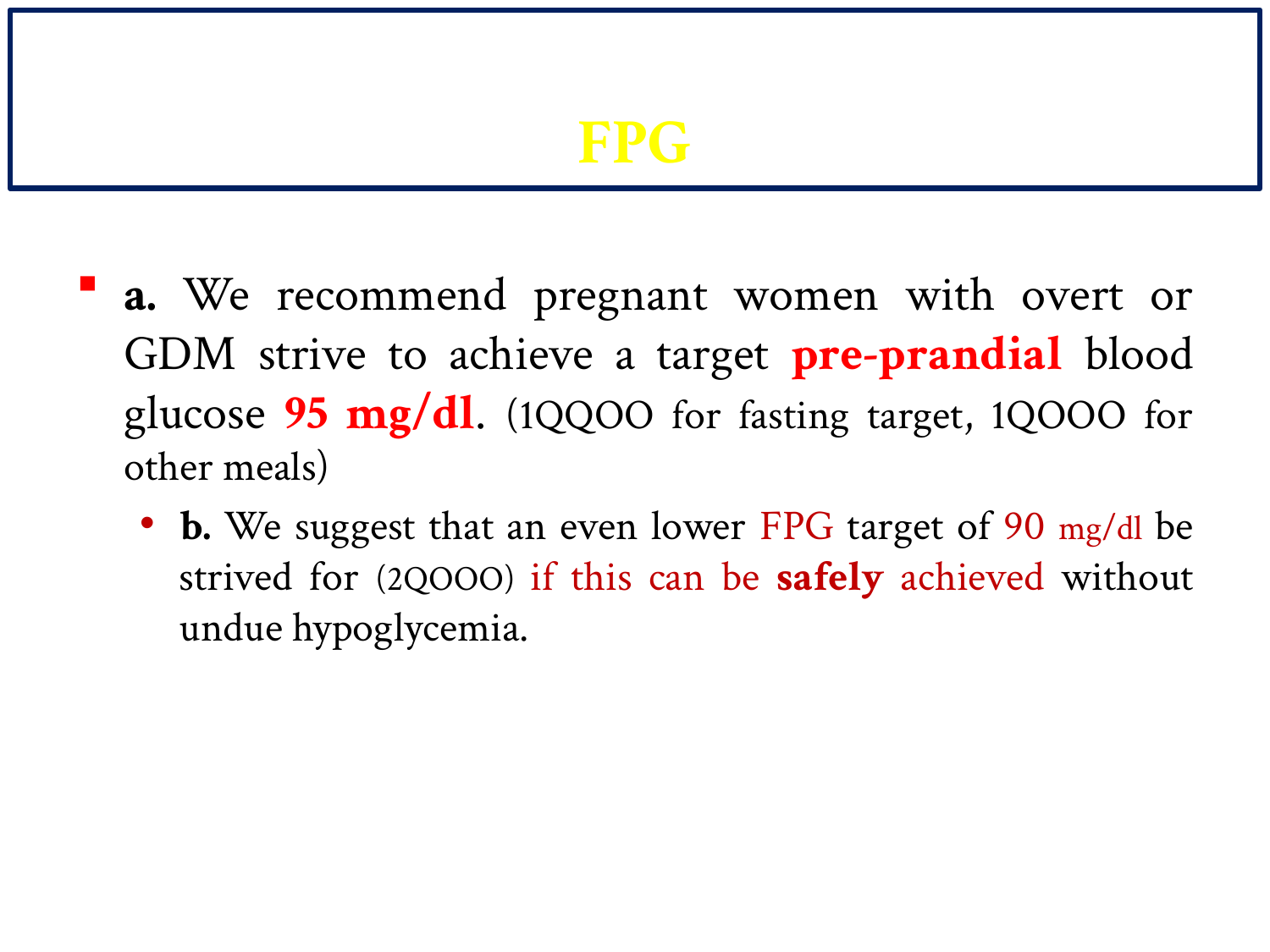

# 3.2. Glycemic Targets-1 FPG
a. We recommend pregnant women with overt or GDM strive to achieve a target pre-prandial blood glucose 95 mg/dl. (1QQOO for fasting target, 1QOOO for other meals)
b. We suggest that an even lower FPG target of 90 mg/dl be strived for (2QOOO) if this can be safely achieved without undue hypoglycemia.